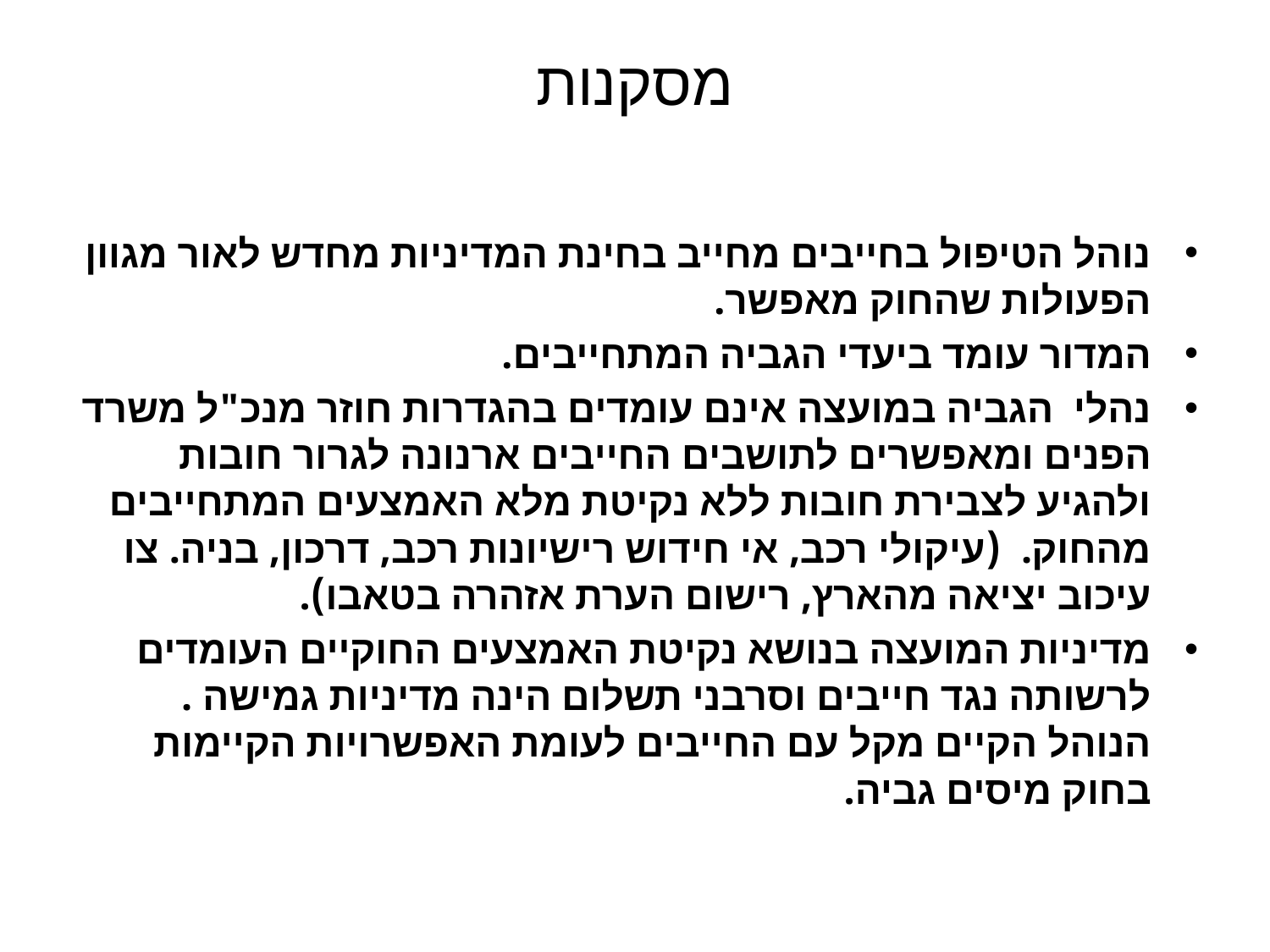

# מסקנות
נוהל הטיפול בחייבים מחייב בחינת המדיניות מחדש לאור מגוון הפעולות שהחוק מאפשר.
המדור עומד ביעדי הגביה המתחייבים.
נהלי  הגביה במועצה אינם עומדים בהגדרות חוזר מנכ"ל משרד הפנים ומאפשרים לתושבים החייבים ארנונה לגרור חובות ולהגיע לצבירת חובות ללא נקיטת מלא האמצעים המתחייבים מהחוק.  (עיקולי רכב, אי חידוש רישיונות רכב, דרכון, בניה. צו עיכוב יציאה מהארץ, רישום הערת אזהרה בטאבו).
מדיניות המועצה בנושא נקיטת האמצעים החוקיים העומדים לרשותה נגד חייבים וסרבני תשלום הינה מדיניות גמישה . הנוהל הקיים מקל עם החייבים לעומת האפשרויות הקיימות בחוק מיסים גביה.